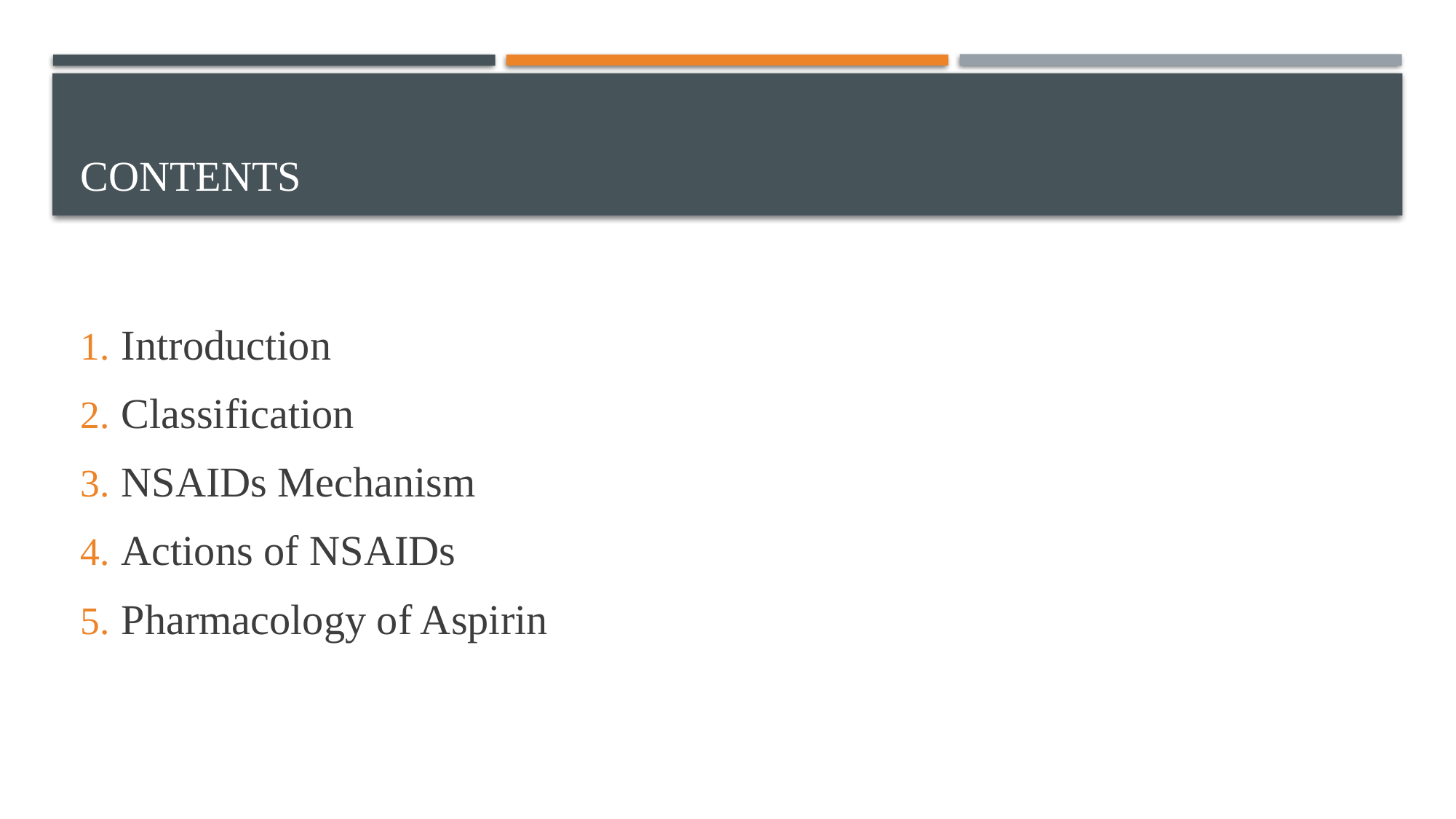

# Contents
Introduction
Classification
NSAIDs Mechanism
Actions of NSAIDs
Pharmacology of Aspirin